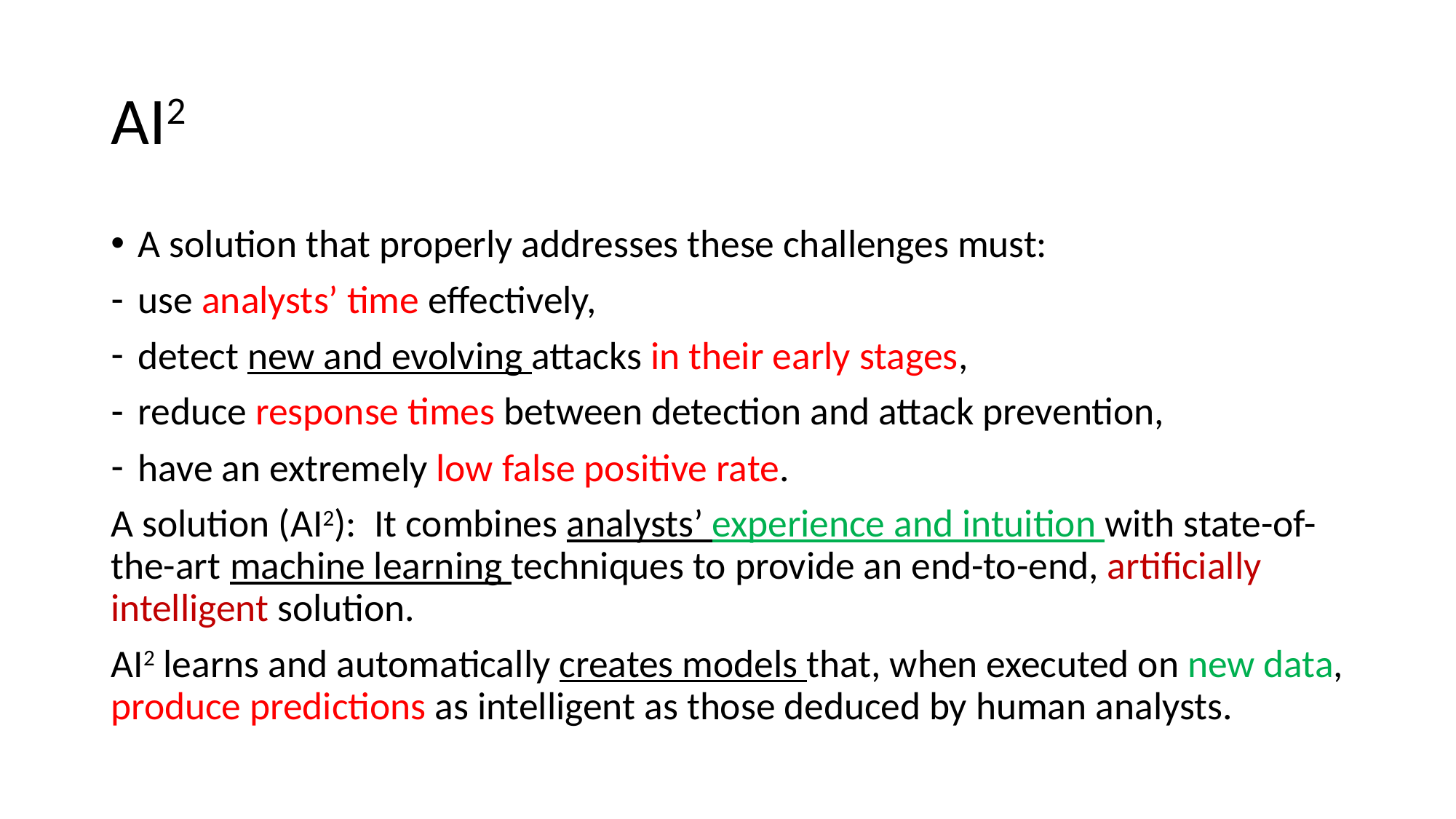

# AI2
A solution that properly addresses these challenges must:
use analysts’ time effectively,
detect new and evolving attacks in their early stages,
reduce response times between detection and attack prevention,
have an extremely low false positive rate.
A solution (AI2):  It combines analysts’ experience and intuition with state-of-the-art machine learning techniques to provide an end-to-end, artificially intelligent solution.
AI2 learns and automatically creates models that, when executed on new data, produce predictions as intelligent as those deduced by human analysts.